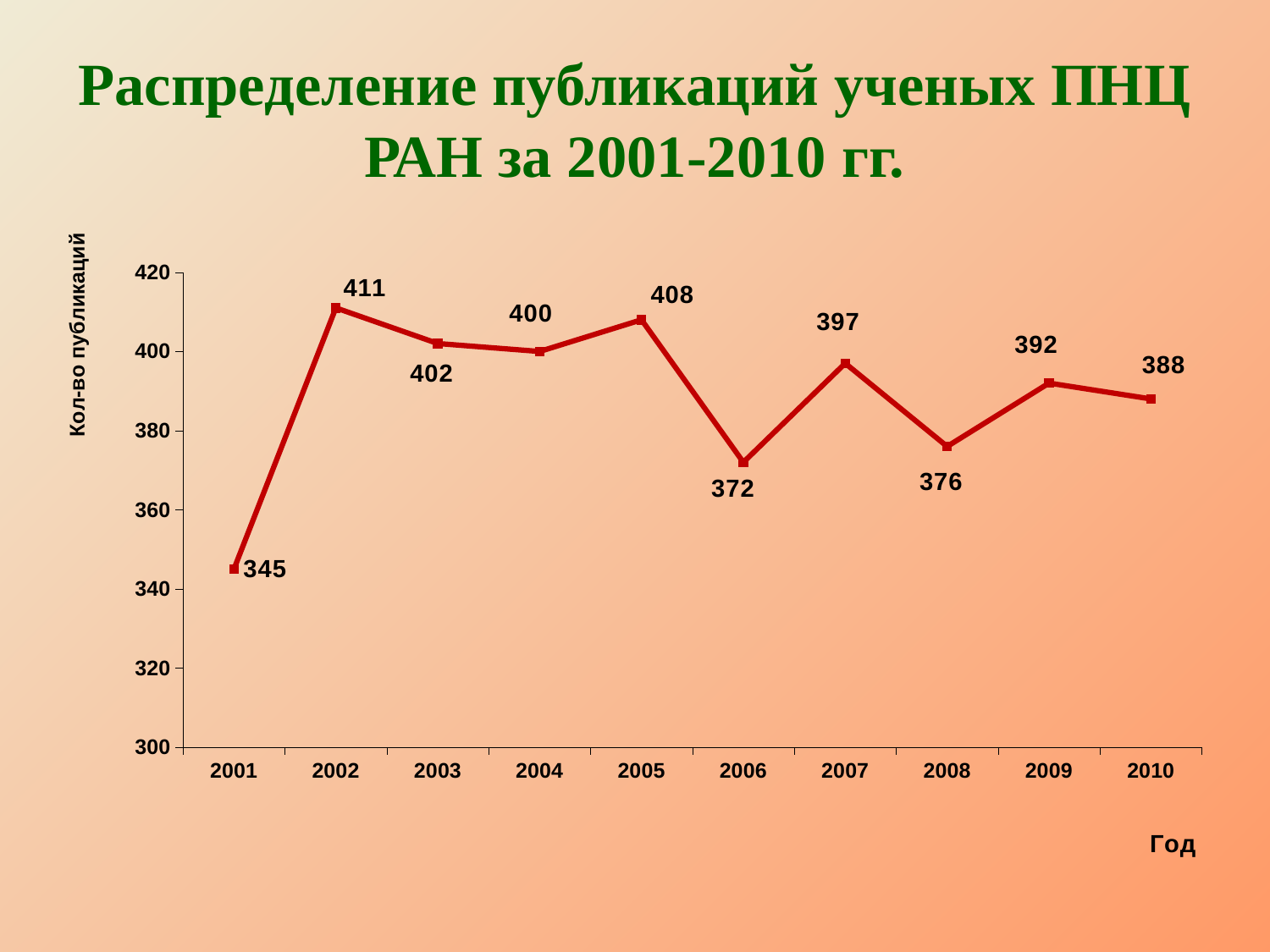

# Распределение публикаций ученых ПНЦ РАН за 2001-2010 гг.

### Chart

| Category | Кол-во публикаций |
|---|---|
| 2001 | 345.0 |
| 2002 | 411.0 |
| 2003 | 402.0 |
| 2004 | 400.0 |
| 2005 | 408.0 |
| 2006 | 372.0 |
| 2007 | 397.0 |
| 2008 | 376.0 |
| 2009 | 392.0 |
| 2010 | 388.0 |